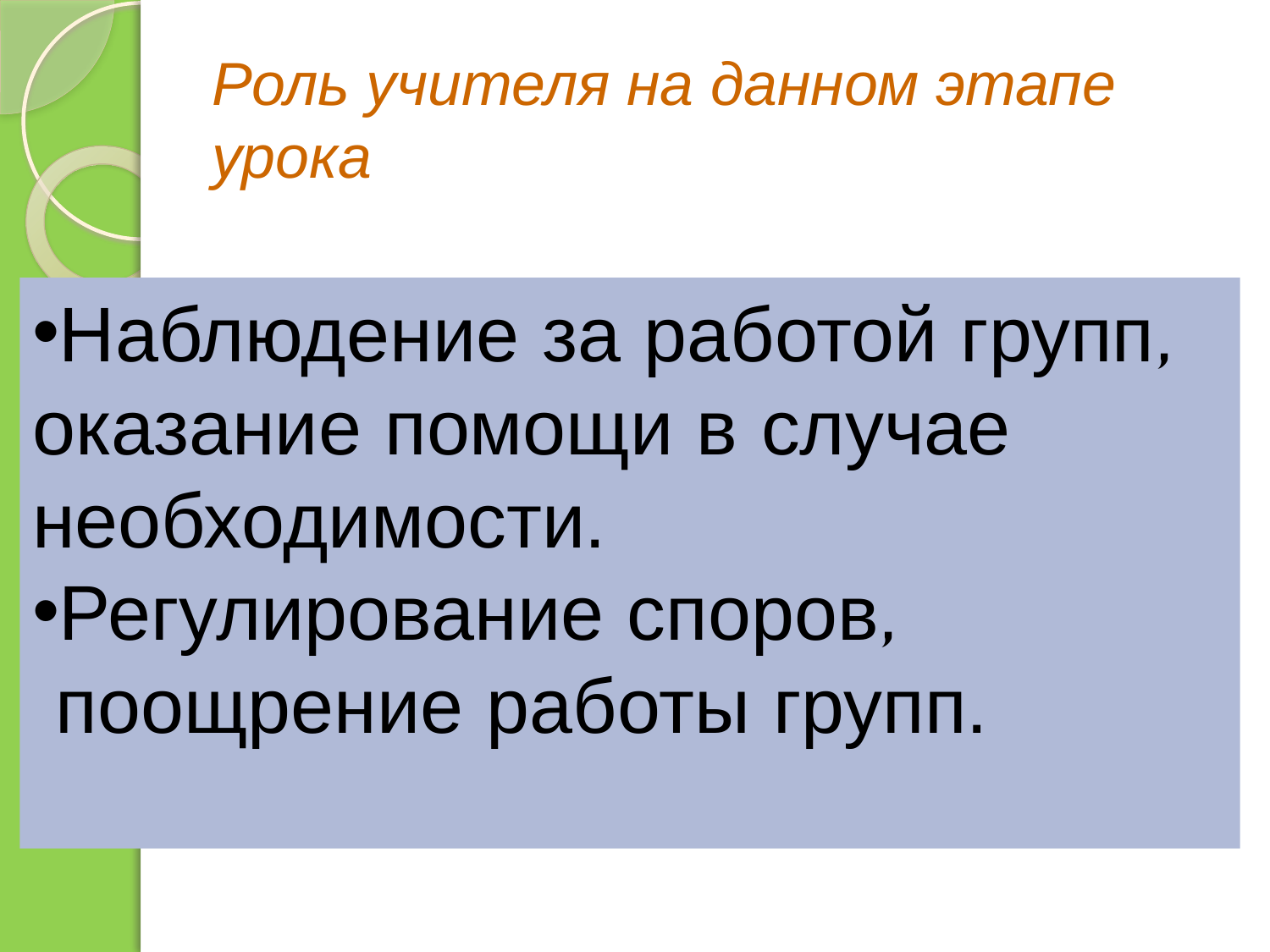

# Роль учителя на данном этапе урока
Наблюдение за работой групп,
оказание помощи в случае необходимости.
Регулирование споров,
 поощрение работы групп.